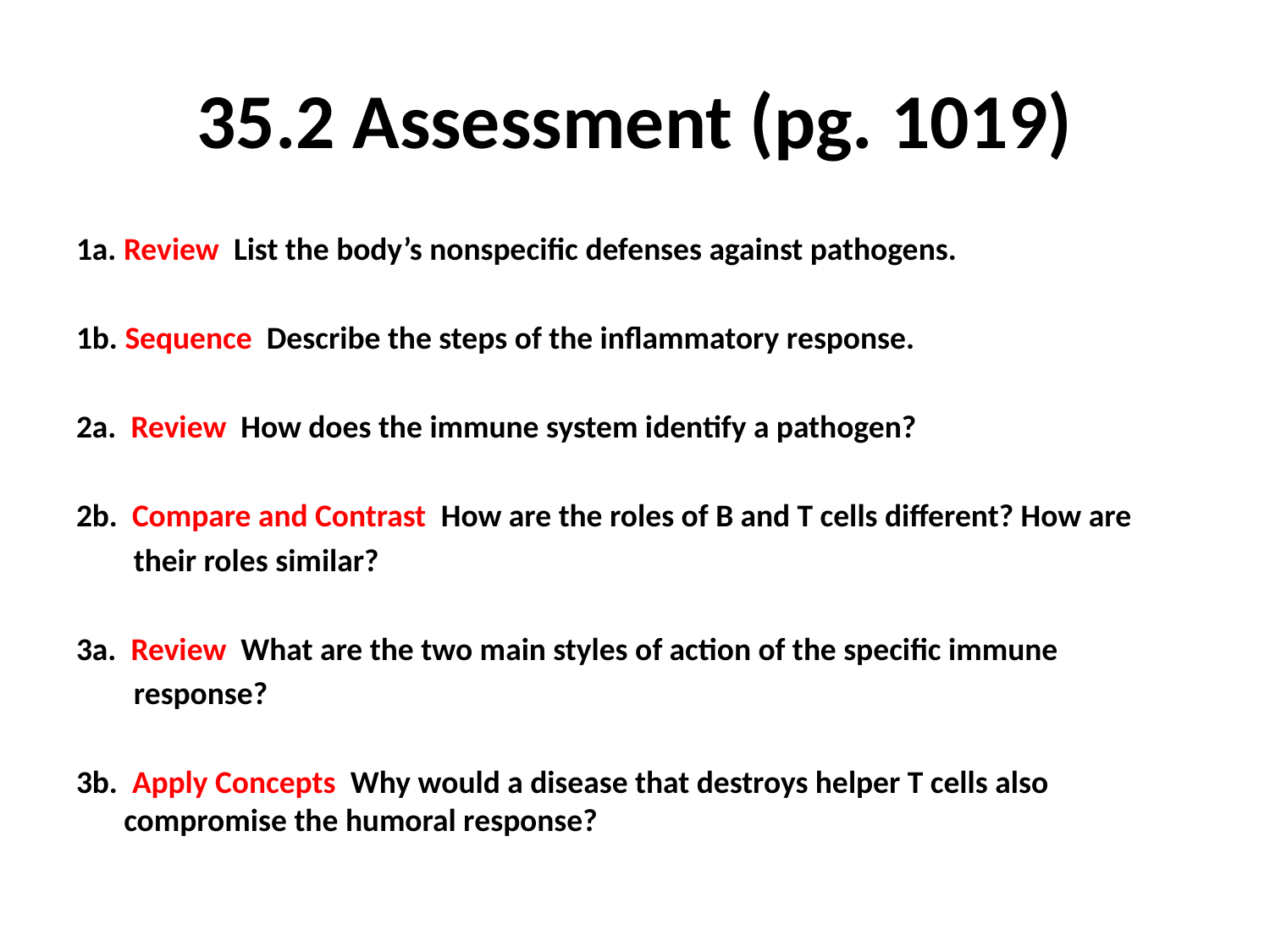

# 35.2 Assessment (pg. 1019)
1a. Review  List the body’s nonspecific defenses against pathogens.

1b. Sequence  Describe the steps of the inflammatory response.

2a.  Review  How does the immune system identify a pathogen?

2b.  Compare and Contrast  How are the roles of B and T cells different? How are
        their roles similar?

3a.  Review  What are the two main styles of action of the specific immune
        response?

3b.  Apply Concepts  Why would a disease that destroys helper T cells also compromise the humoral response?